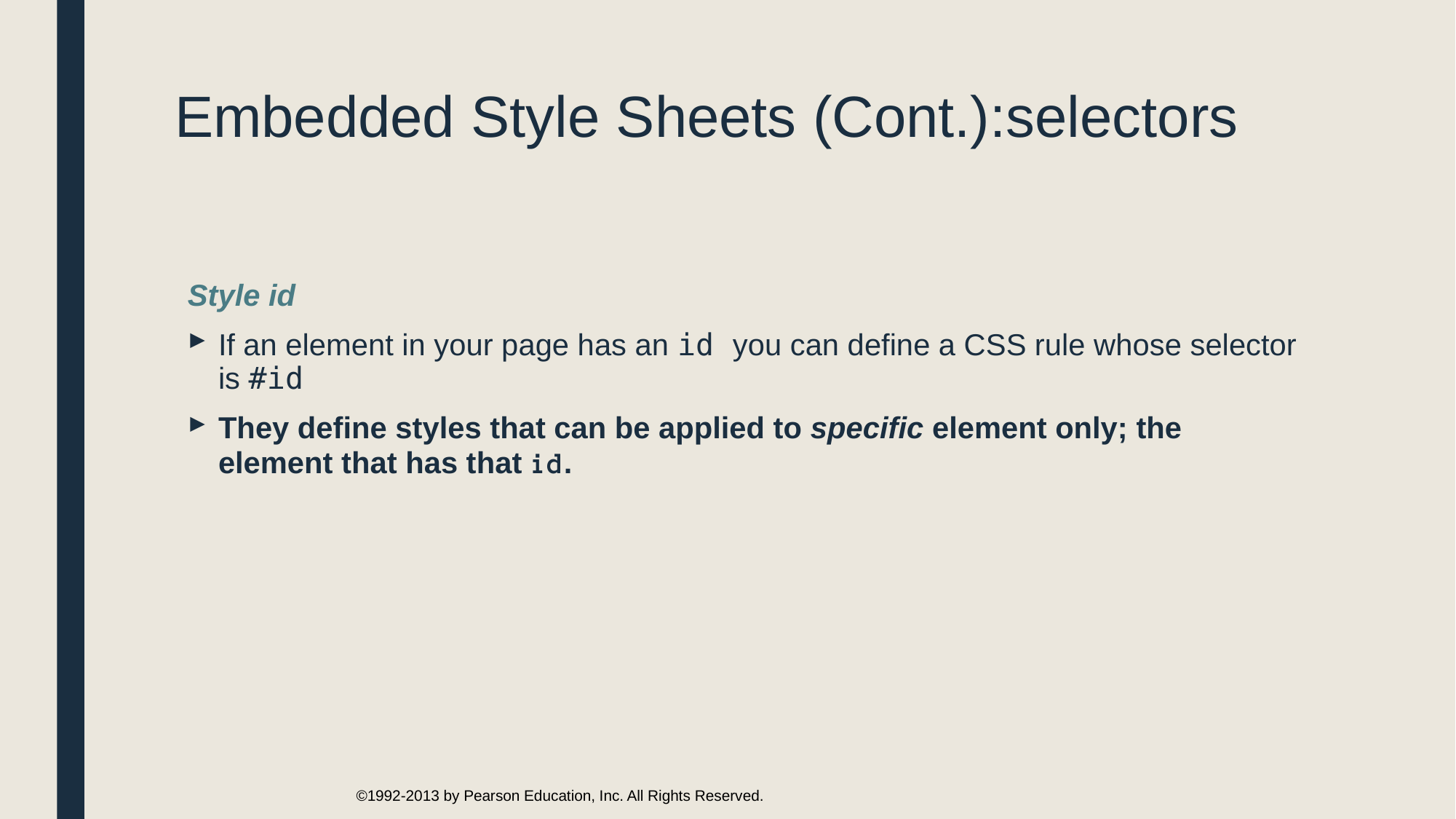

# Embedded Style Sheets (Cont.):selectors
Style id
If an element in your page has an id you can define a CSS rule whose selector is #id
They define styles that can be applied to specific element only; the element that has that id.
©1992-2013 by Pearson Education, Inc. All Rights Reserved.